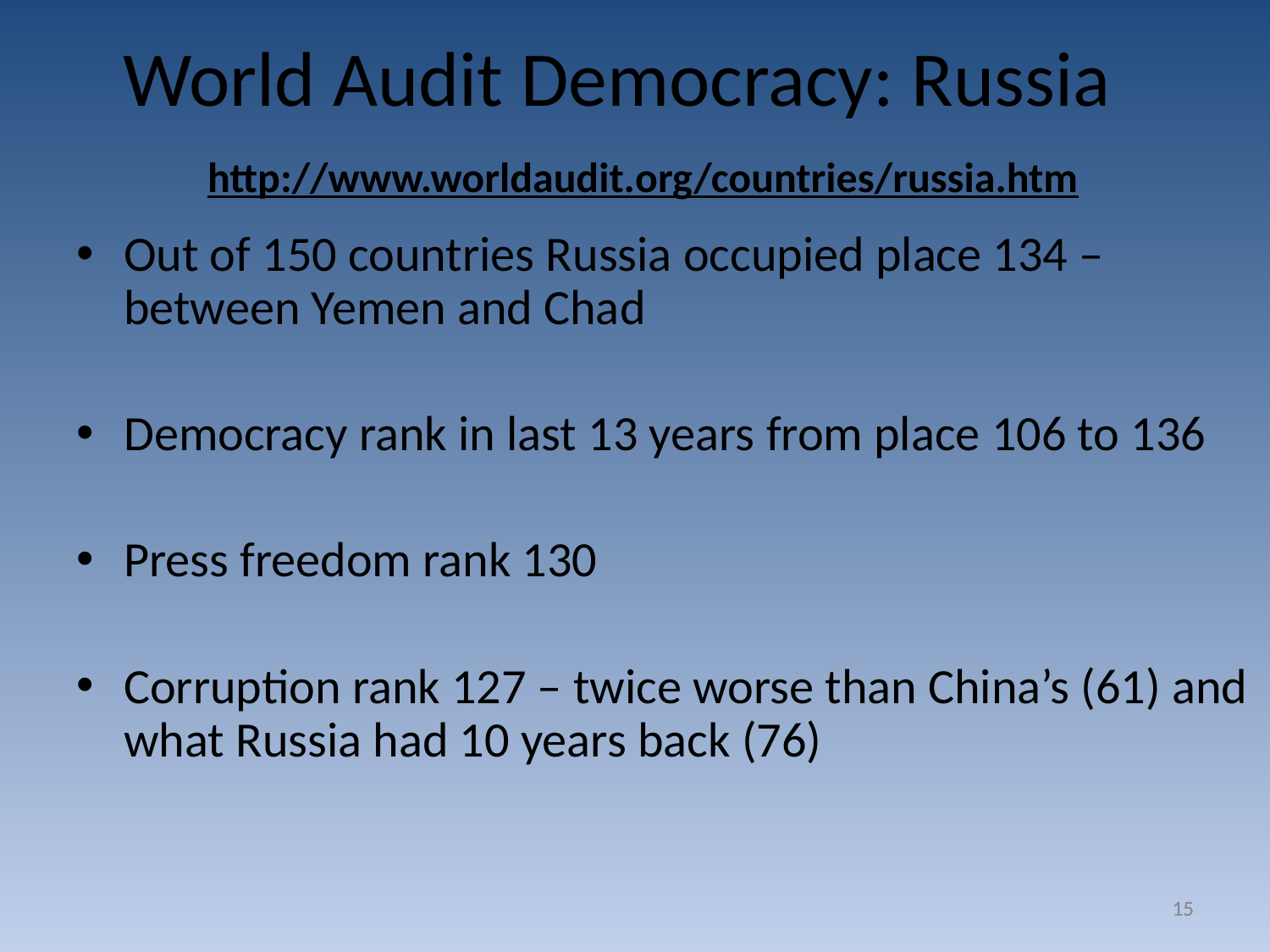

# World Audit Democracy: Russia http://www.worldaudit.org/countries/russia.htm
Out of 150 countries Russia occupied place 134 – between Yemen and Chad

Democracy rank in last 13 years from place 106 to 136

Press freedom rank 130

Corruption rank 127 – twice worse than China’s (61) and what Russia had 10 years back (76)

15
15